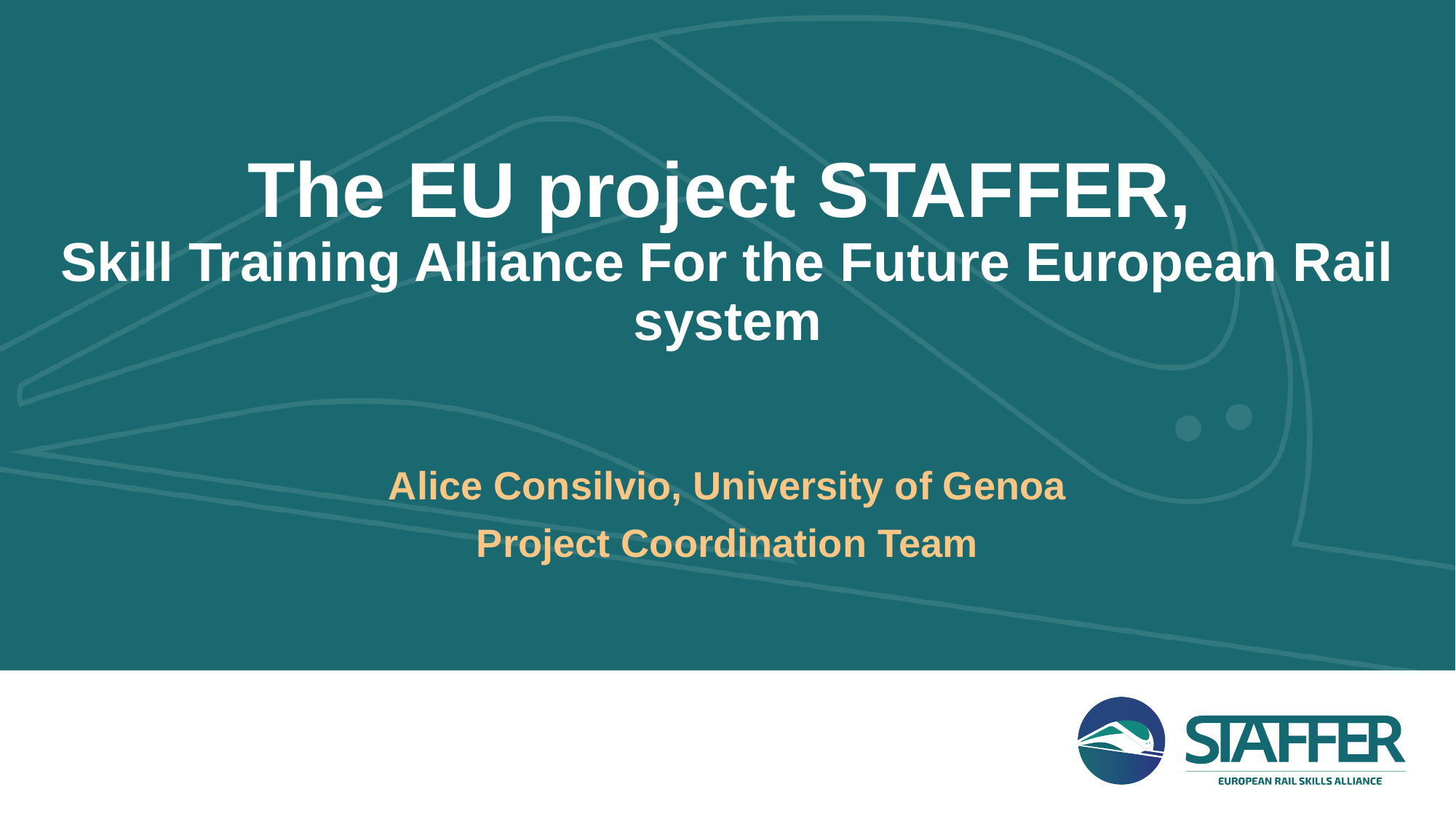

# The EU project STAFFER, Skill Training Alliance For the Future European Rail system

Alice Consilvio, University of Genoa
Project Coordination Team